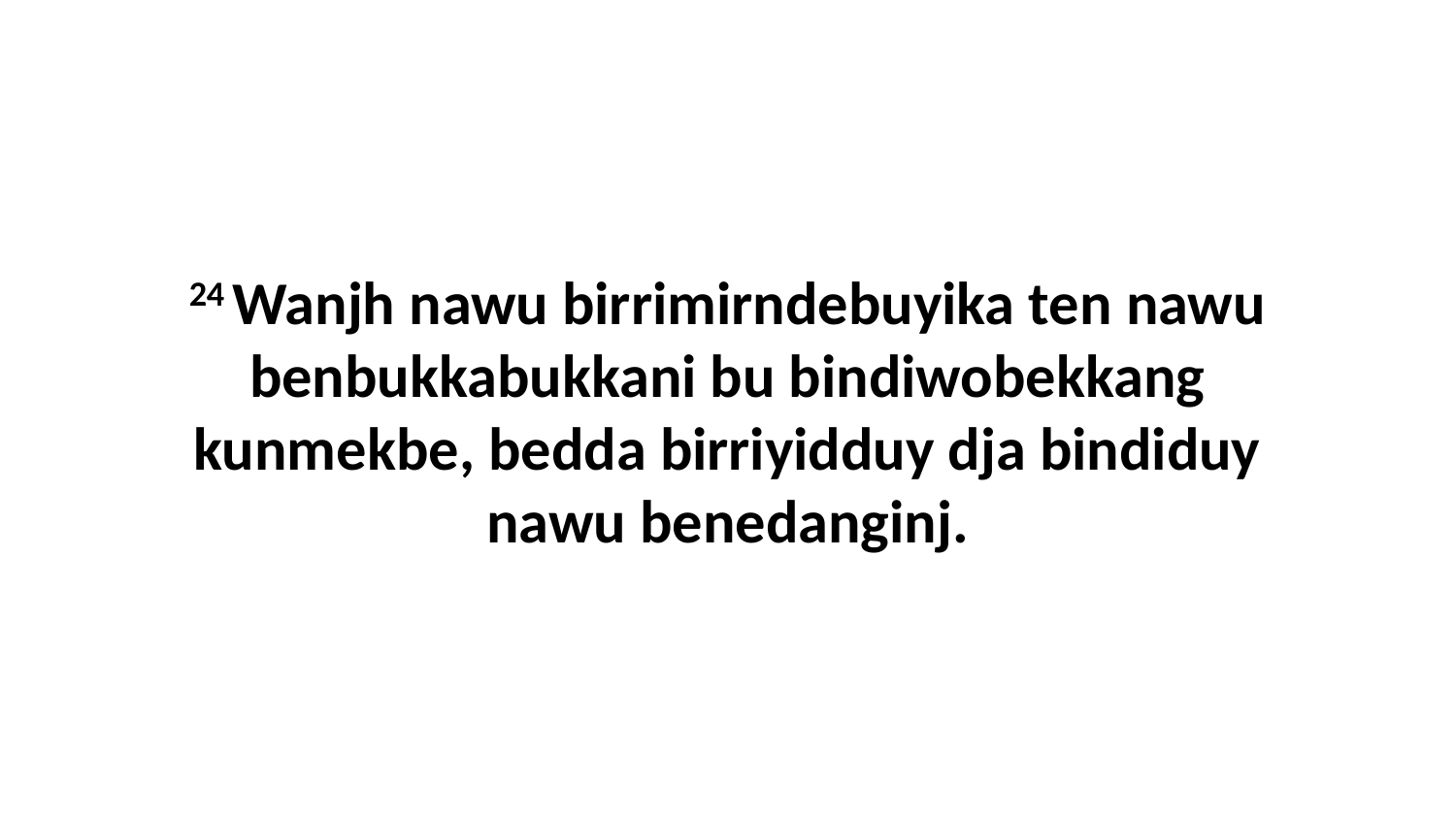

24 Wanjh nawu birrimirndebuyika ten nawu benbukkabukkani bu bindiwobekkang kunmekbe, bedda birriyidduy dja bindiduy nawu benedanginj.